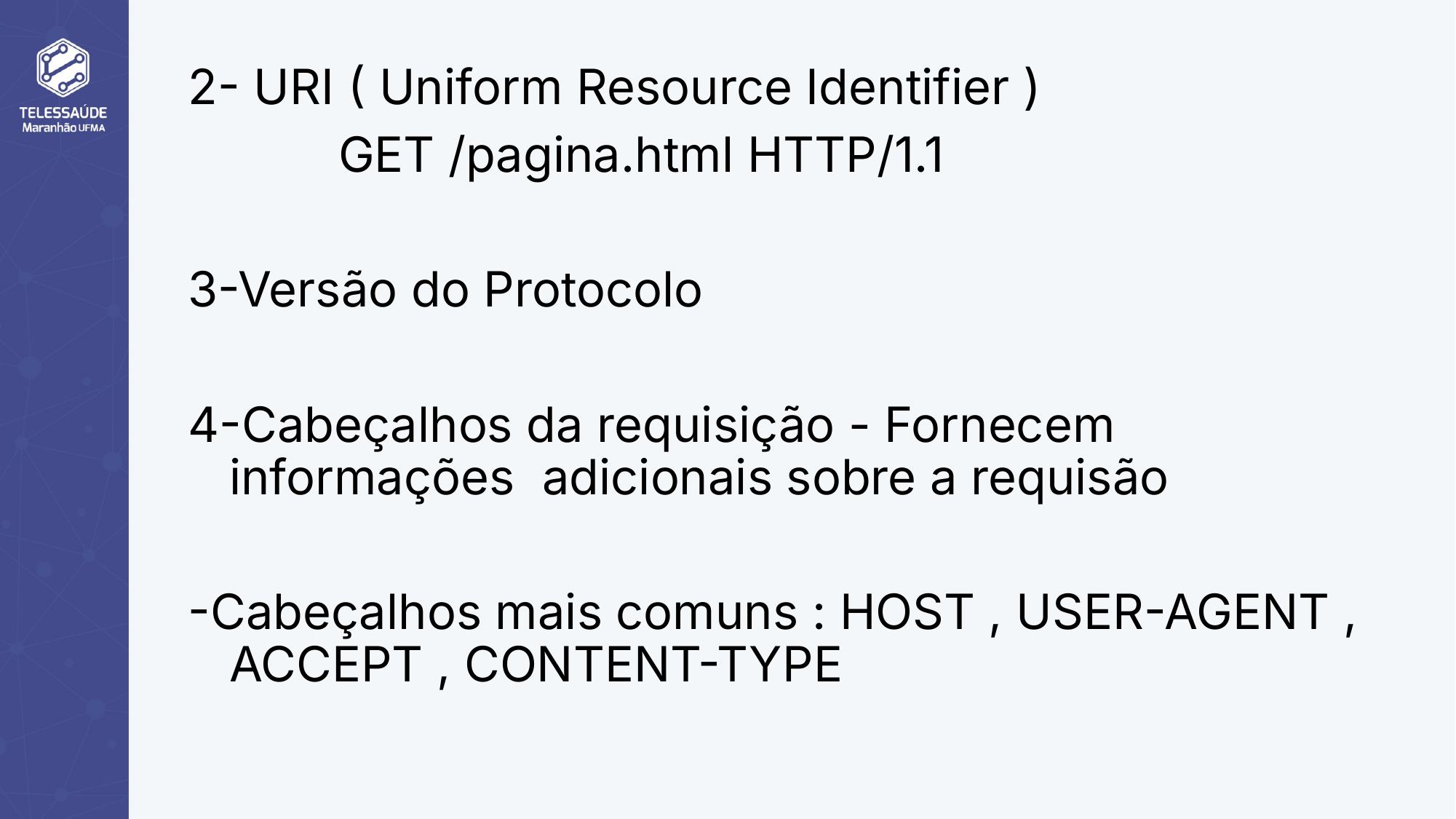

#
2- URI ( Uniform Resource Identifier )
           GET /pagina.html HTTP/1.1

3-Versão do Protocolo

4-Cabeçalhos da requisição - Fornecem informações  adicionais sobre a requisão

-Cabeçalhos mais comuns : HOST , USER-AGENT , ACCEPT , CONTENT-TYPE